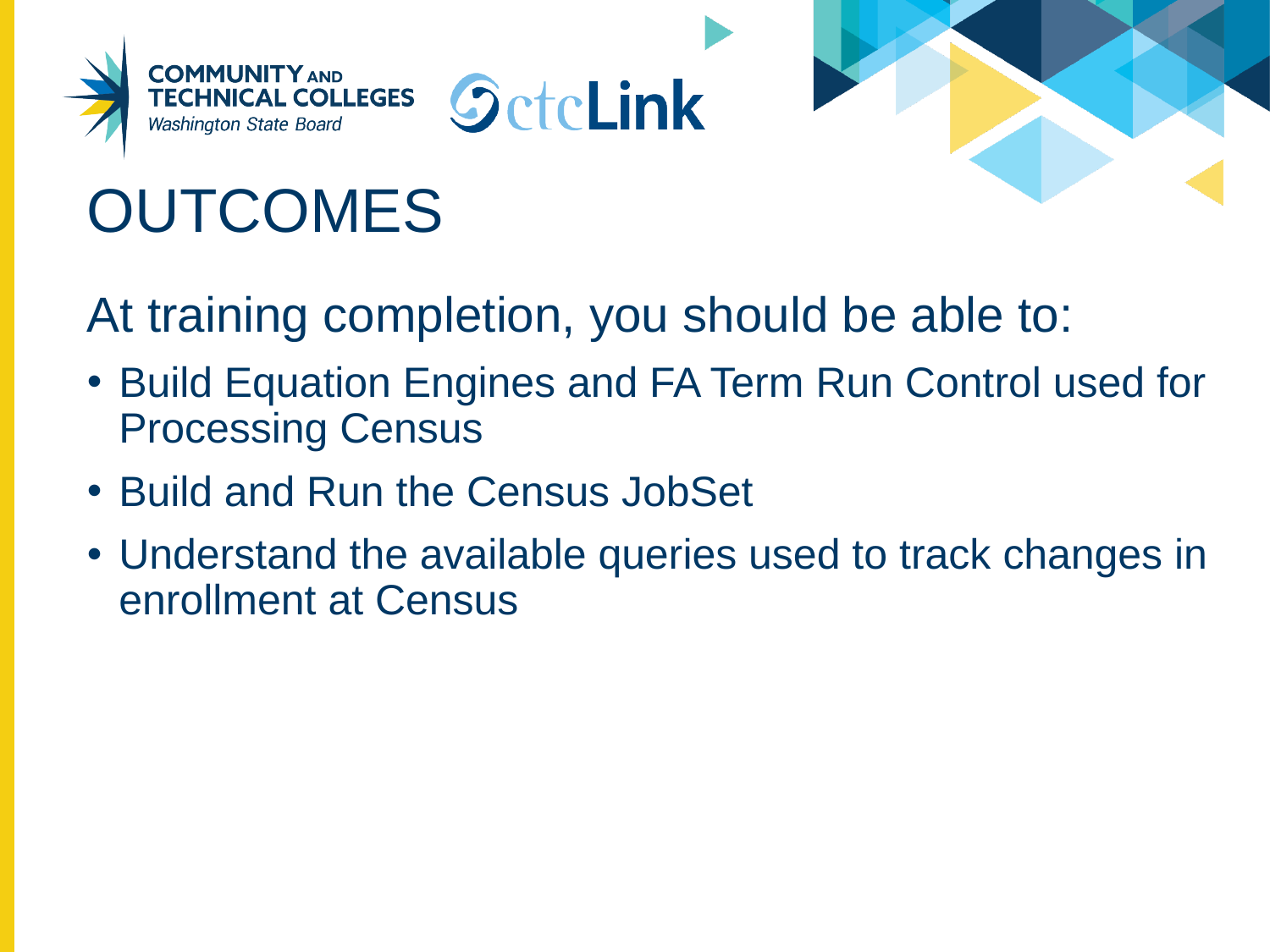

# Outcomes
At training completion, you should be able to:
Build Equation Engines and FA Term Run Control used for Processing Census
Build and Run the Census JobSet
Understand the available queries used to track changes in enrollment at Census